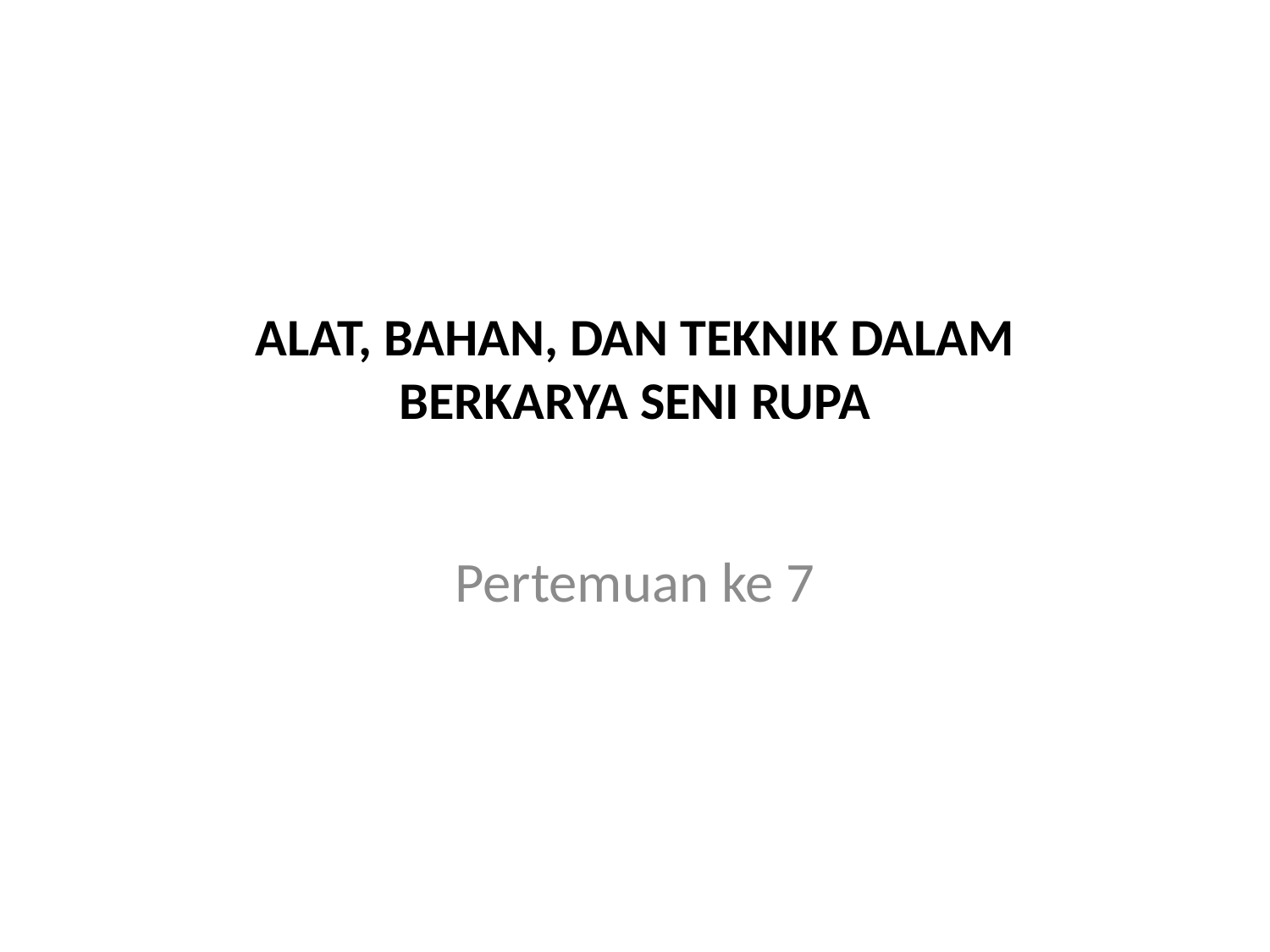

# ALAT, BAHAN, DAN TEKNIK DALAM BERKARYA SENI RUPA
Pertemuan ke 7